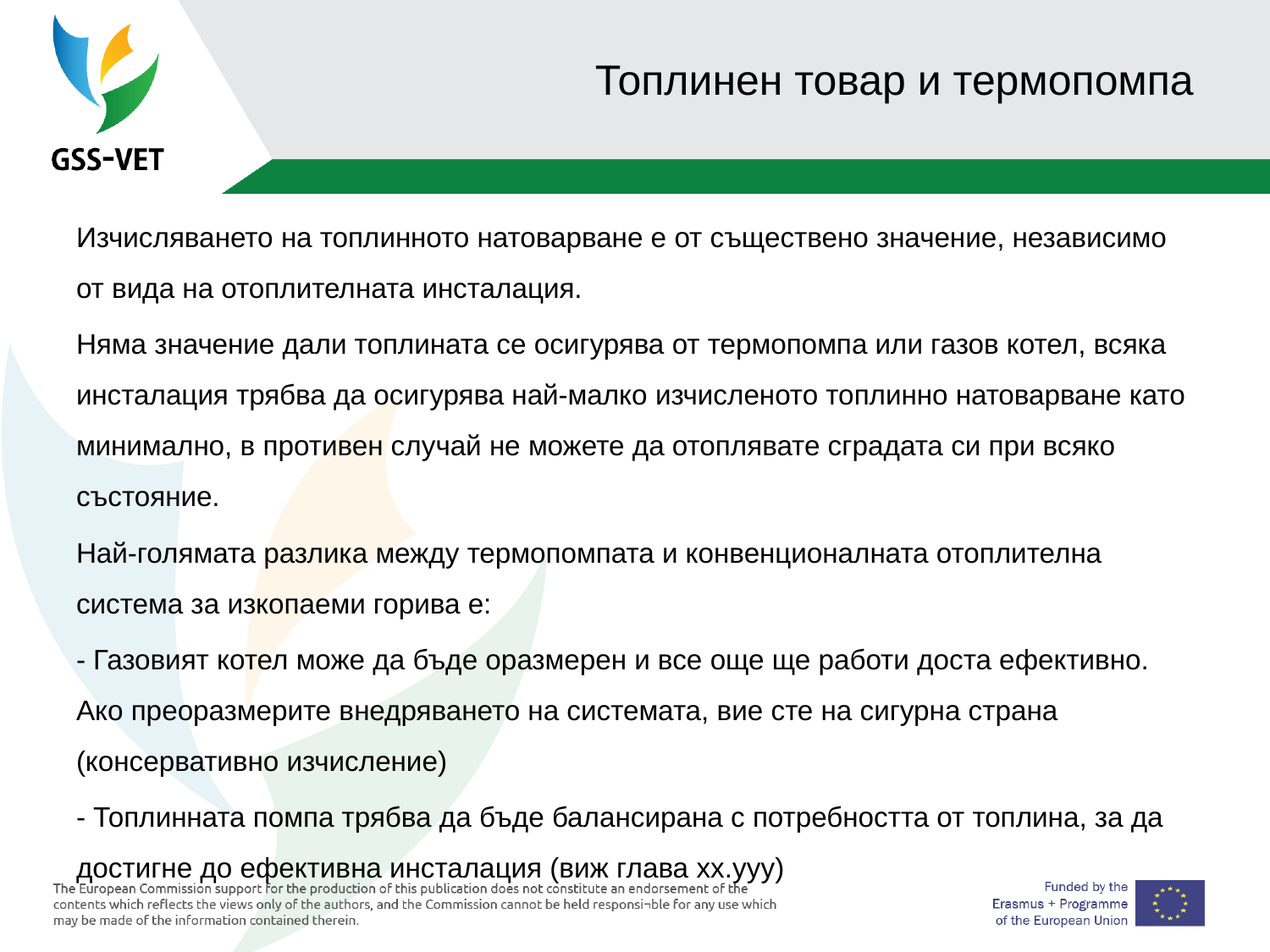

# Топлинен товар и термопомпа
Изчисляването на топлинното натоварване е от съществено значение, независимо от вида на отоплителната инсталация.
Няма значение дали топлината се осигурява от термопомпа или газов котел, всяка инсталация трябва да осигурява най-малко изчисленото топлинно натоварване като минимално, в противен случай не можете да отоплявате сградата си при всяко състояние.
Най-голямата разлика между термопомпата и конвенционалната отоплителна система за изкопаеми горива е:
- Газовият котел може да бъде оразмерен и все още ще работи доста ефективно. Ако преоразмерите внедряването на системата, вие сте на сигурна страна (консервативно изчисление)
- Топлинната помпа трябва да бъде балансирана с потребността от топлина, за да достигне до ефективна инсталация (виж глава xx.yyy)